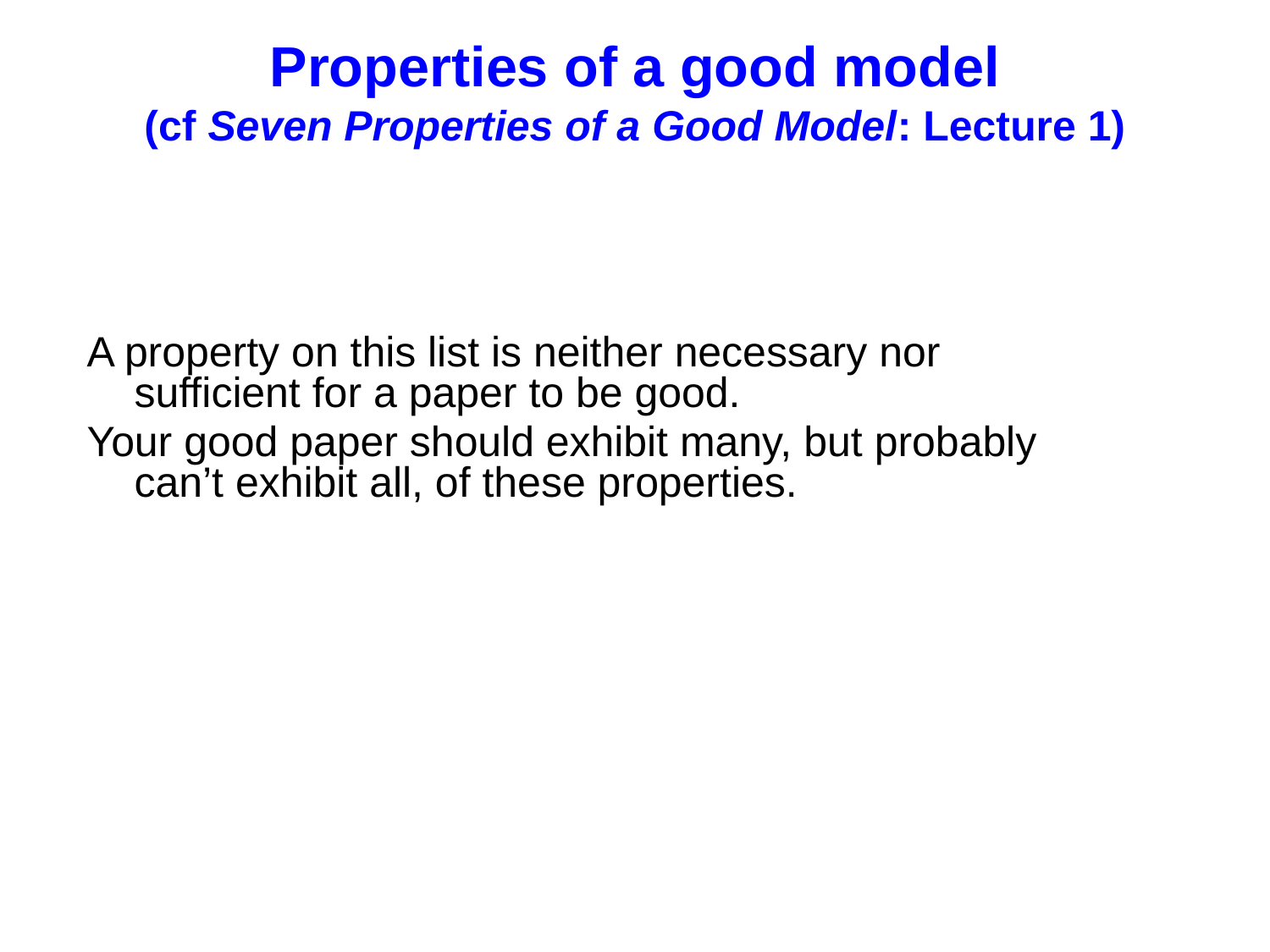

# Properties of a good model (cf Seven Properties of a Good Model: Lecture 1)
A property on this list is neither necessary nor sufficient for a paper to be good.
Your good paper should exhibit many, but probably can’t exhibit all, of these properties.